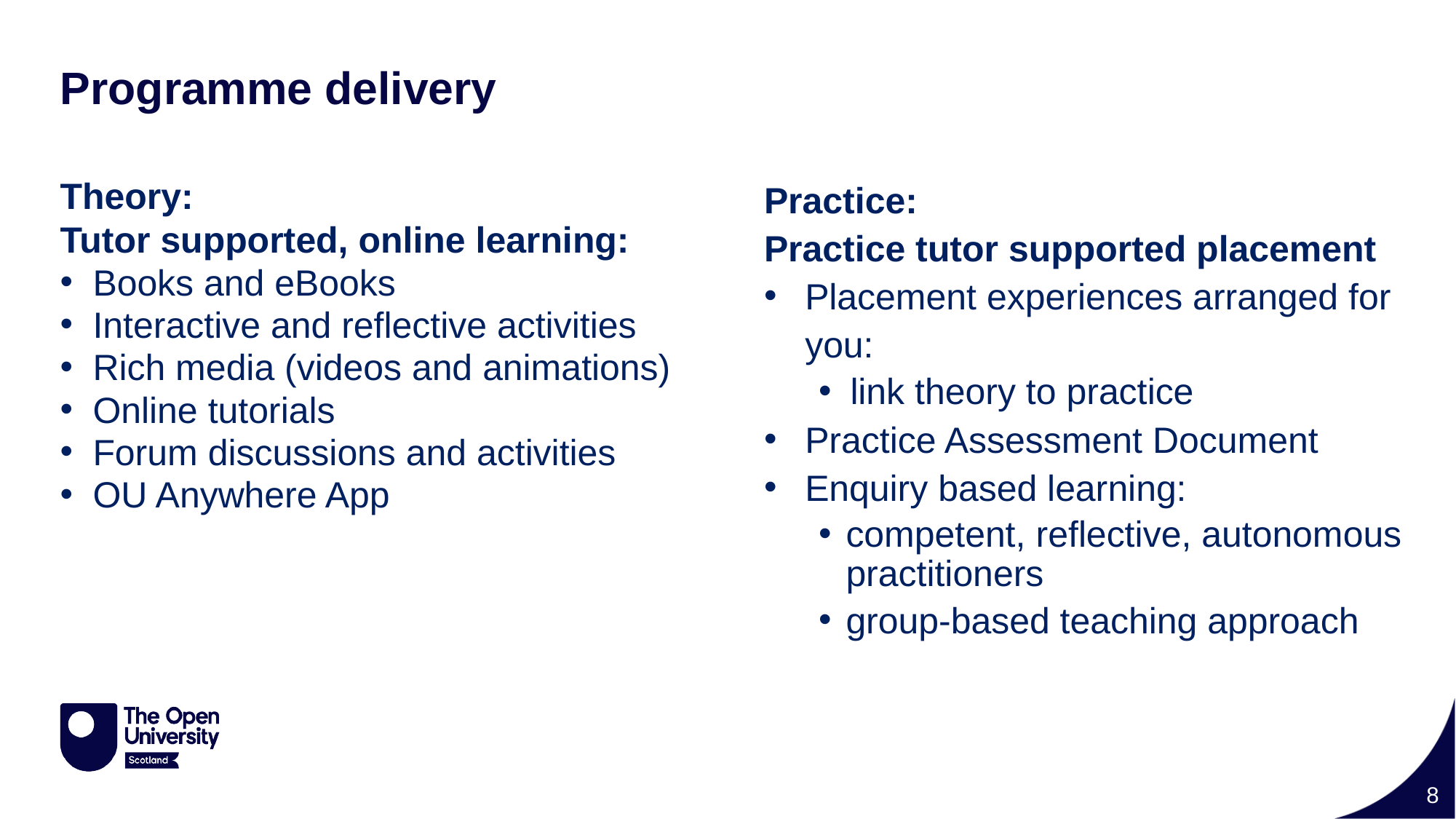

Programme delivery
Practice:
Practice tutor supported placement
Placement experiences arranged for you:
link theory to practice
Practice Assessment Document
Enquiry based learning:
competent, reflective, autonomous practitioners
group-based teaching approach

Theory:
Tutor supported, online learning:
Books and eBooks
Interactive and reflective activities
Rich media (videos and animations)
Online tutorials
Forum discussions and activities
OU Anywhere App